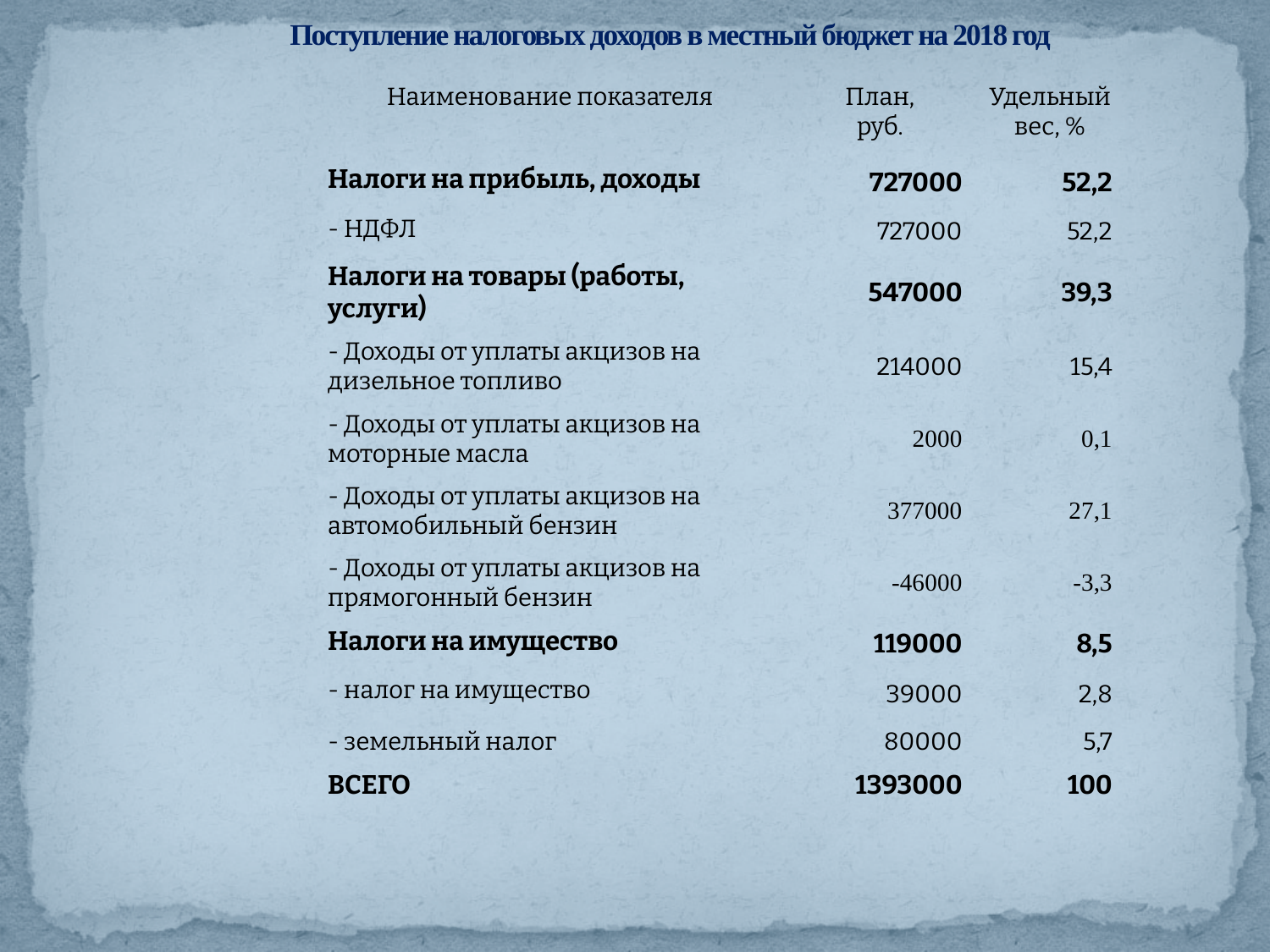

# Поступление налоговых доходов в местный бюджет на 2018 год
| Наименование показателя | План, руб. | Удельный вес, % |
| --- | --- | --- |
| Налоги на прибыль, доходы | 727000 | 52,2 |
| - НДФЛ | 727000 | 52,2 |
| Налоги на товары (работы, услуги) | 547000 | 39,3 |
| - Доходы от уплаты акцизов на дизельное топливо | 214000 | 15,4 |
| - Доходы от уплаты акцизов на моторные масла | 2000 | 0,1 |
| - Доходы от уплаты акцизов на автомобильный бензин | 377000 | 27,1 |
| - Доходы от уплаты акцизов на прямогонный бензин | -46000 | -3,3 |
| Налоги на имущество | 119000 | 8,5 |
| - налог на имущество | 39000 | 2,8 |
| - земельный налог | 80000 | 5,7 |
| ВСЕГО | 1393000 | 100 |
|  |  |  |